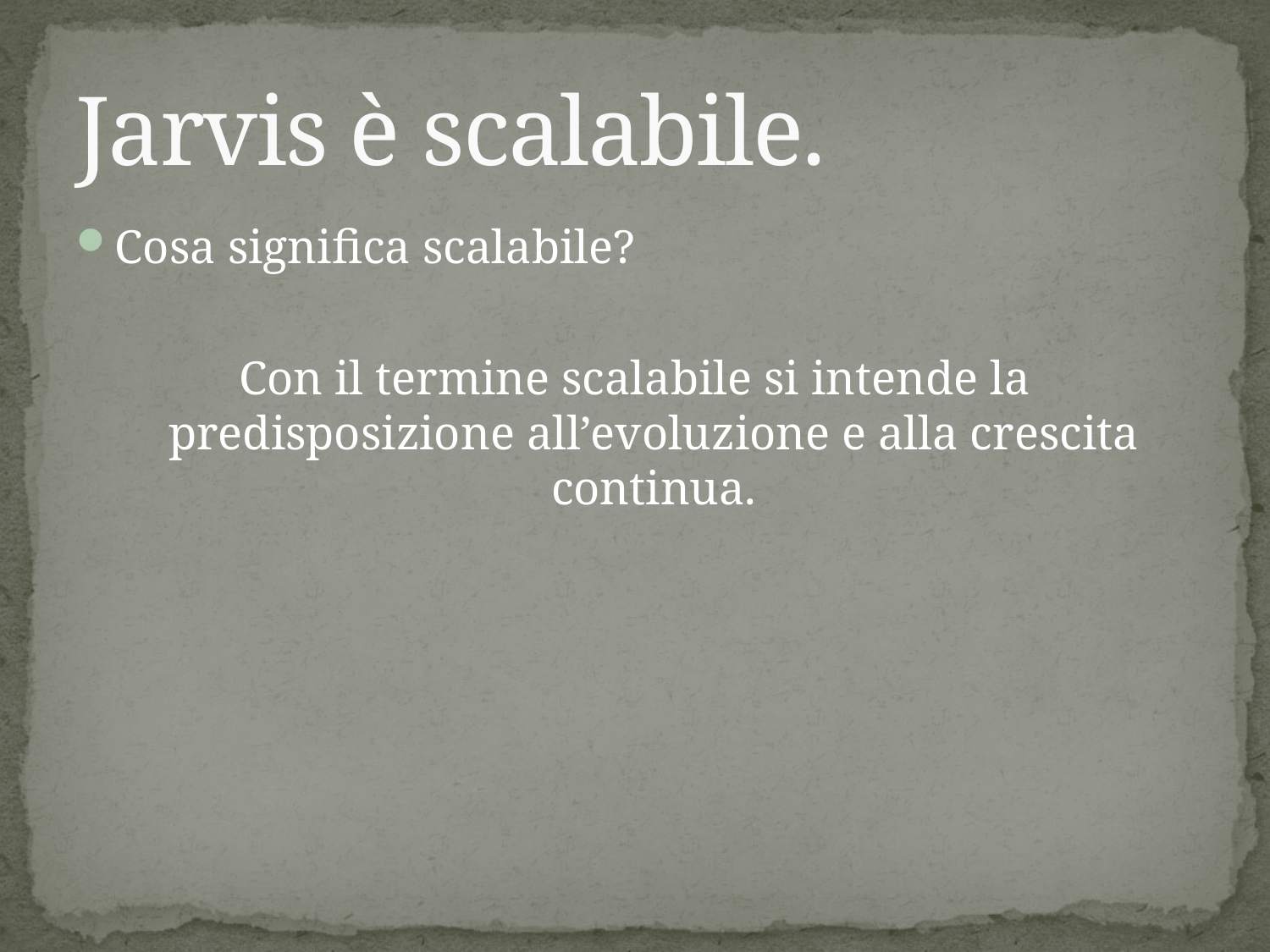

# Jarvis è scalabile.
Cosa significa scalabile?

Con il termine scalabile si intende la predisposizione all’evoluzione e alla crescita continua.